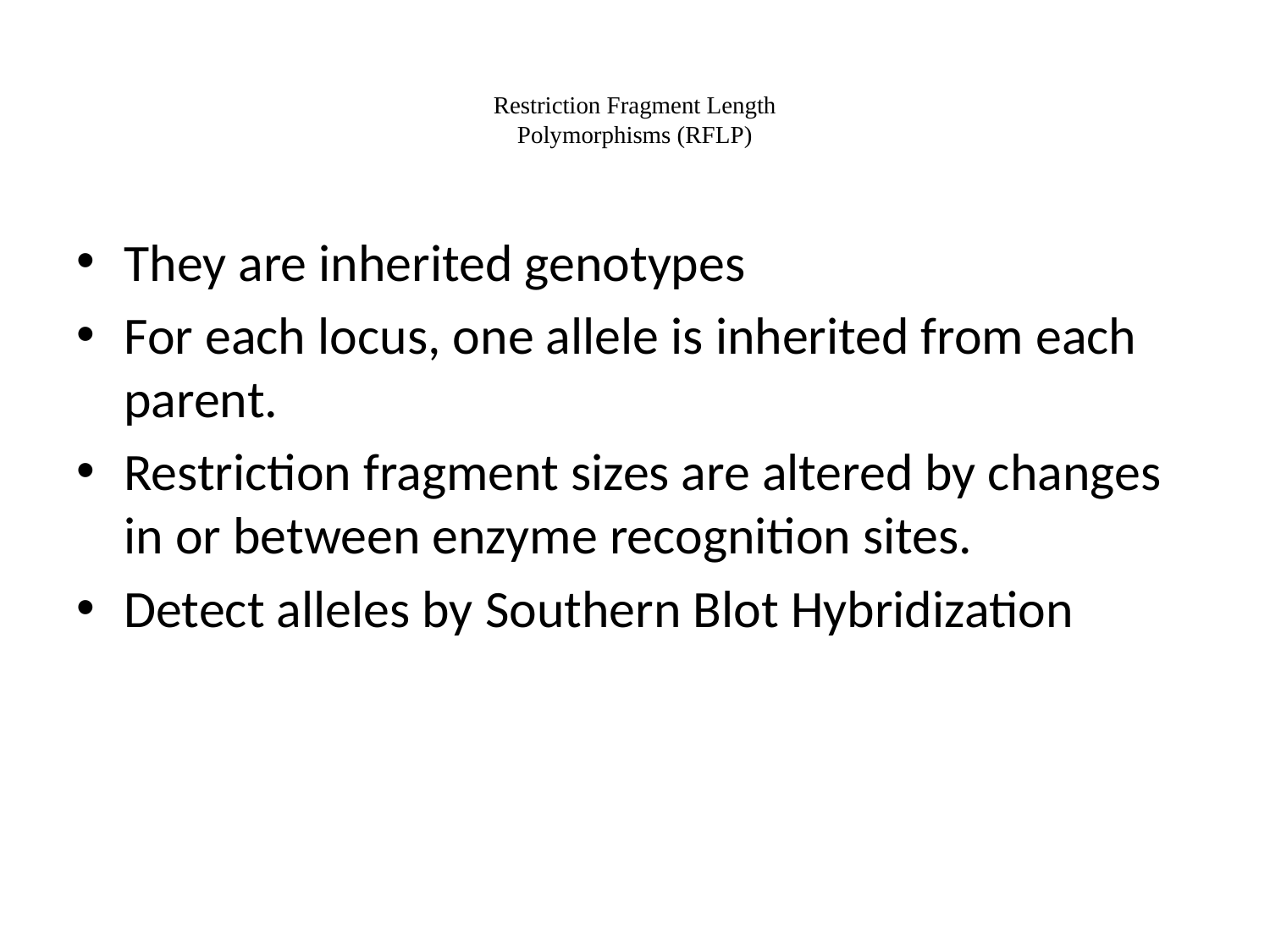

# Restriction Fragment Length Polymorphisms (RFLP)
They are inherited genotypes
For each locus, one allele is inherited from each
parent.
Restriction fragment sizes are altered by changes in or between enzyme recognition sites.
Detect alleles by Southern Blot Hybridization